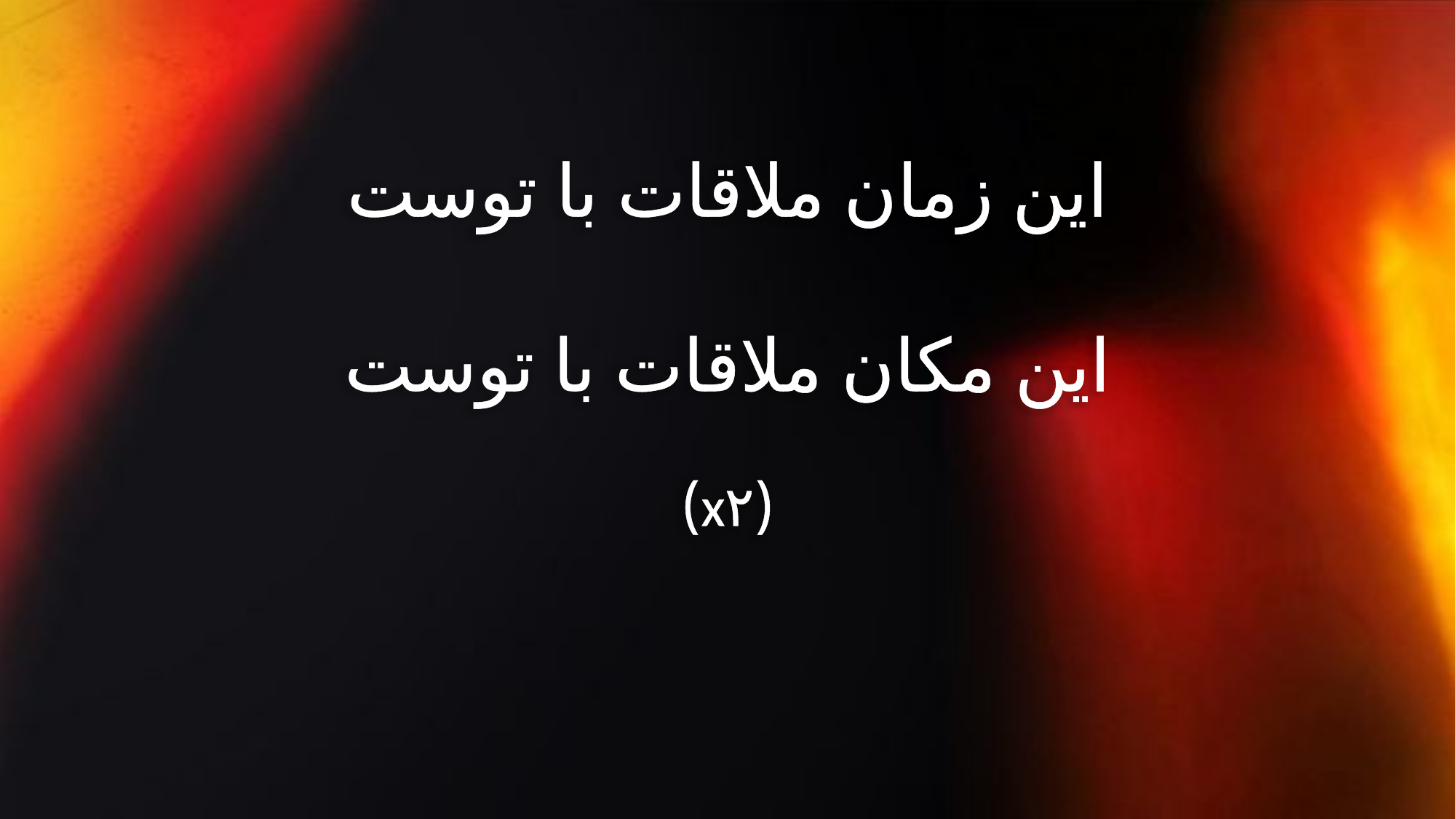

این زمان ملاقات با توست
این مکان ملاقات با توست
(x۲)